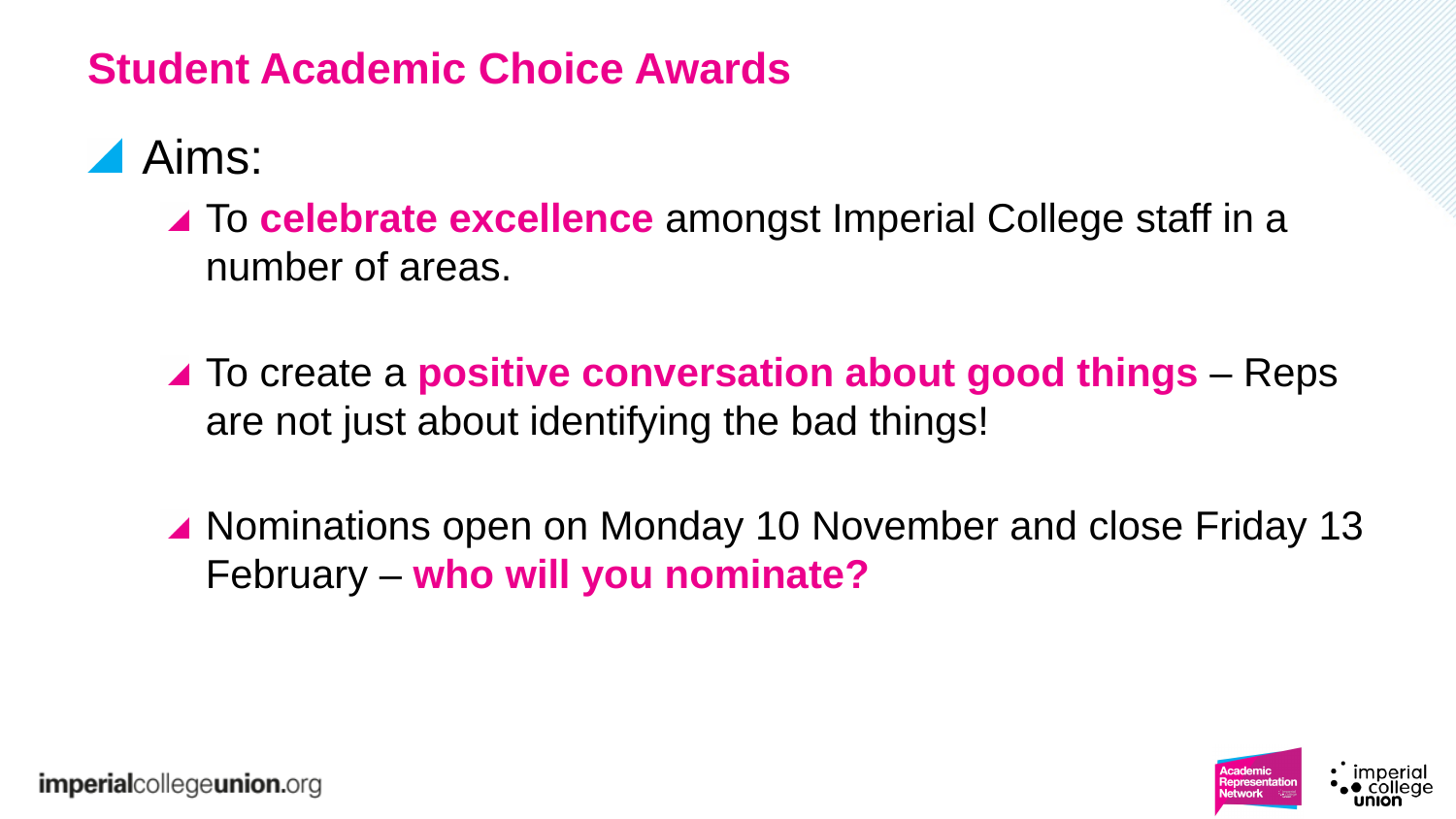

# Student Academic Choice Awards
Aims:
To celebrate excellence amongst Imperial College staff in a number of areas.
To create a positive conversation about good things – Reps are not just about identifying the bad things!
Nominations open on Monday 10 November and close Friday 13 February – who will you nominate?